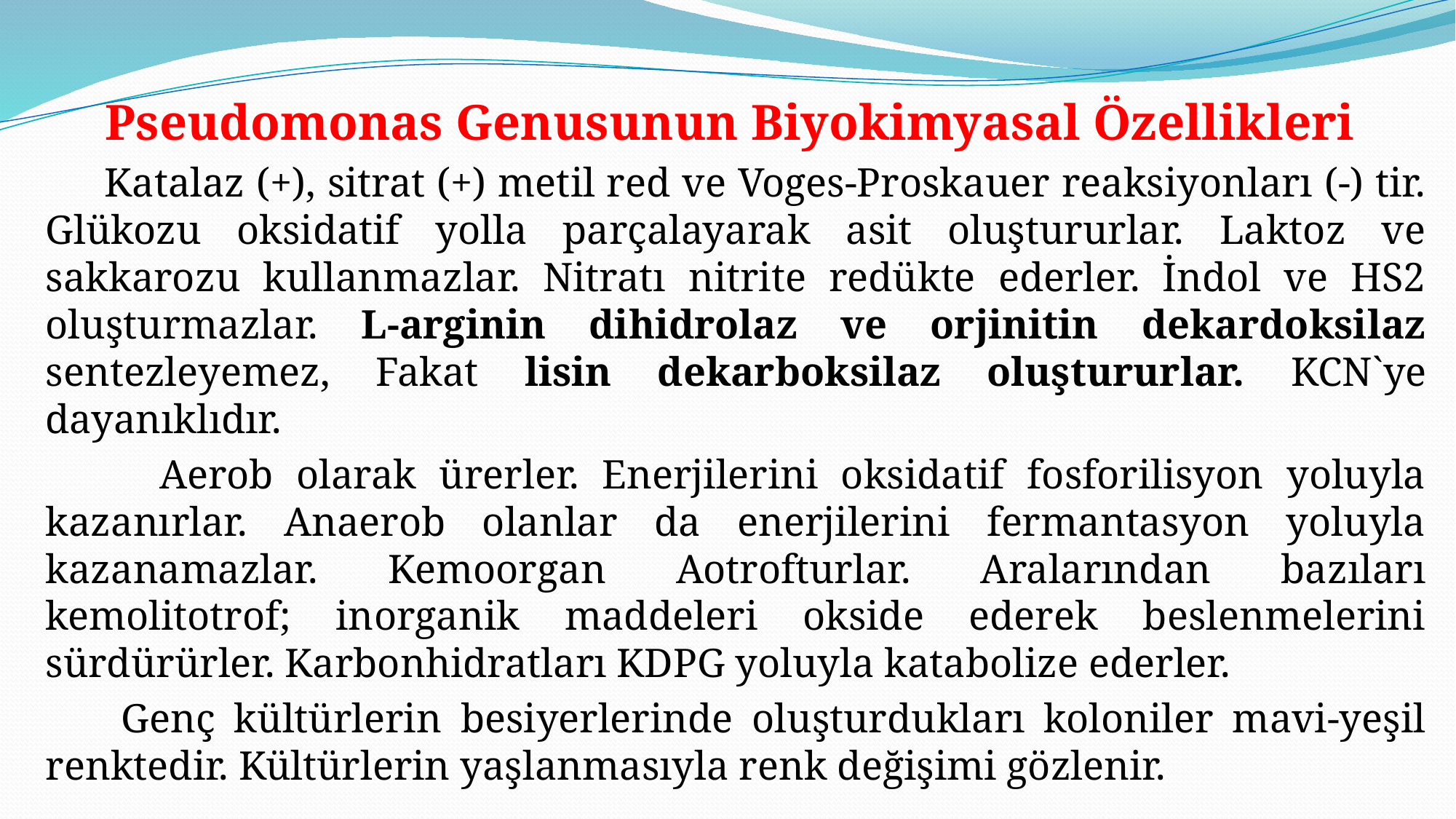

Pseudomonas Genusunun Biyokimyasal Özellikleri
     Katalaz (+), sitrat (+) metil red ve Voges-Proskauer reaksiyonları (-) tir. Glükozu oksidatif yolla parçalayarak asit oluştururlar. Laktoz ve sakkarozu kullanmazlar. Nitratı nitrite redükte ederler. İndol ve HS2 oluşturmazlar. L-arginin dihidrolaz ve orjinitin dekardoksilaz sentezleyemez, Fakat lisin dekarboksilaz oluştururlar. KCN`ye dayanıklıdır.
     Aerob olarak ürerler. Enerjilerini oksidatif fosforilisyon yoluyla kazanırlar. Anaerob olanlar da enerjilerini fermantasyon yoluyla kazanamazlar. Kemoorgan Aotrofturlar. Aralarından bazıları kemolitotrof; inorganik maddeleri okside ederek beslenmelerini sürdürürler. Karbonhidratları KDPG yoluyla katabolize ederler.
    Genç kültürlerin besiyerlerinde oluşturdukları koloniler mavi-yeşil renktedir. Kültürlerin yaşlanmasıyla renk değişimi gözlenir.